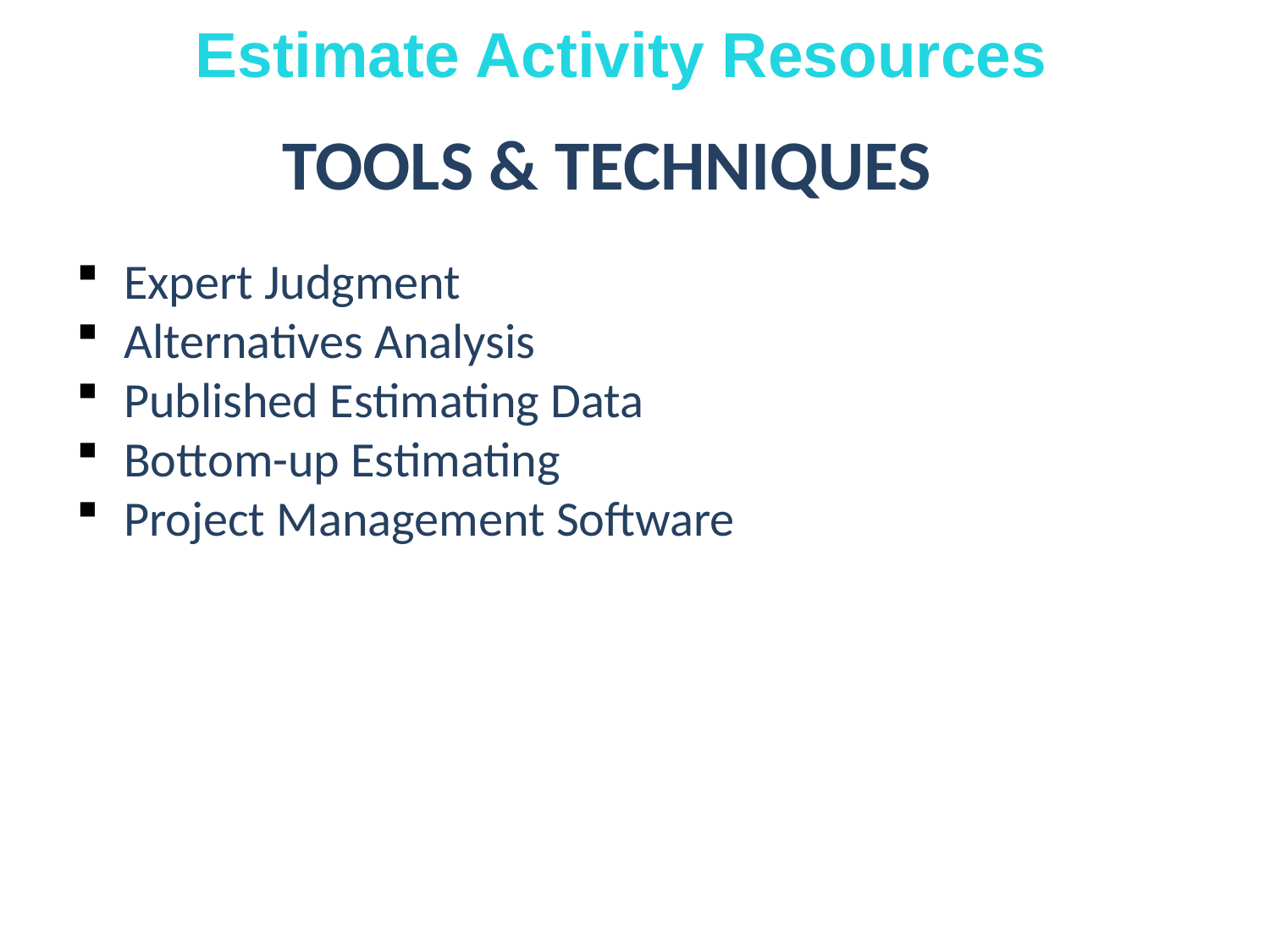

Estimate Activity Resources
TOOLS & TECHNIQUES
Expert Judgment
Alternatives Analysis
Published Estimating Data
Bottom-up Estimating
Project Management Software